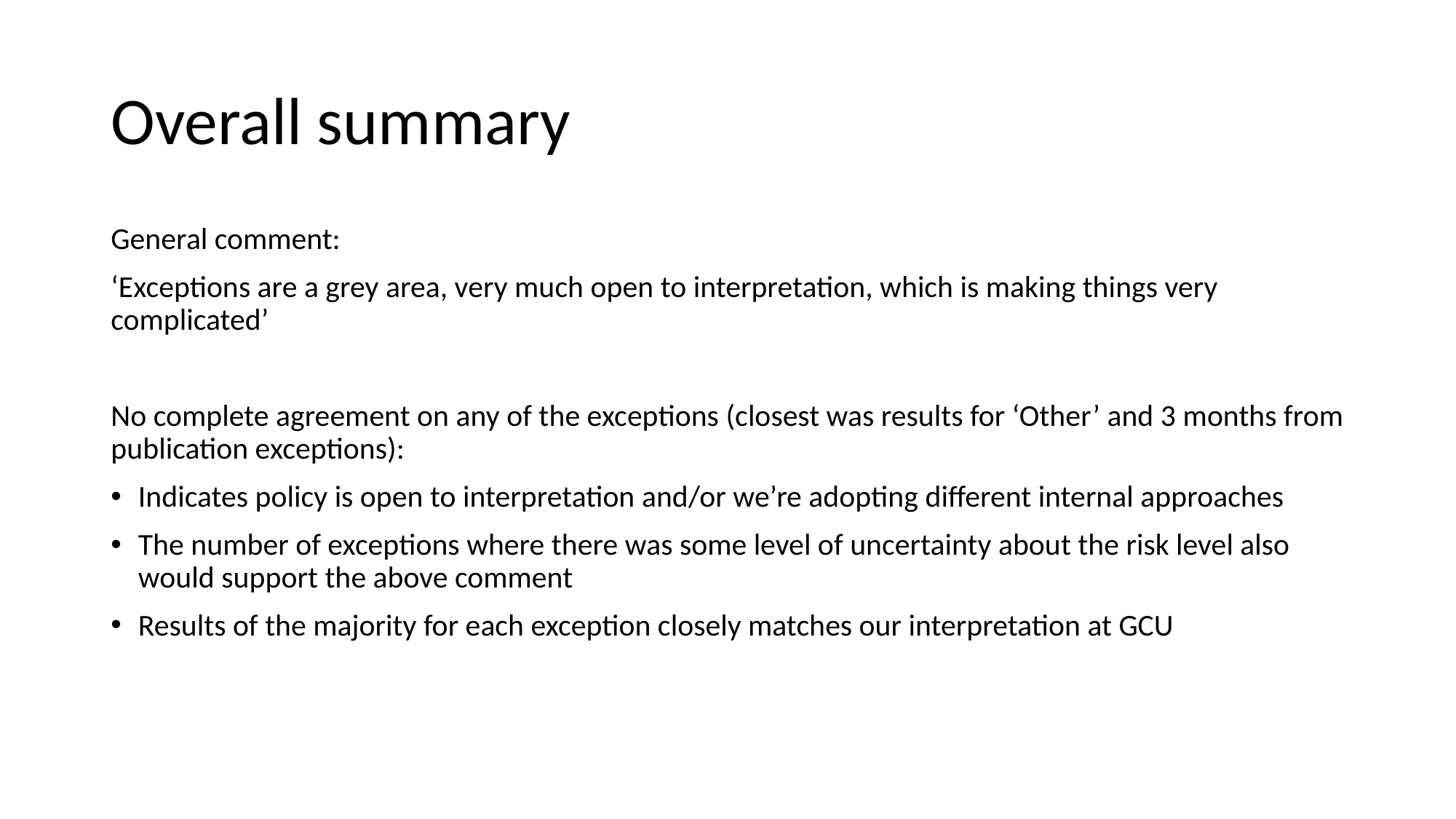

# Overall summary
General comment:
‘Exceptions are a grey area, very much open to interpretation, which is making things very complicated’

No complete agreement on any of the exceptions (closest was results for ‘Other’ and 3 months from publication exceptions):
Indicates policy is open to interpretation and/or we’re adopting different internal approaches
The number of exceptions where there was some level of uncertainty about the risk level also would support the above comment
Results of the majority for each exception closely matches our interpretation at GCU